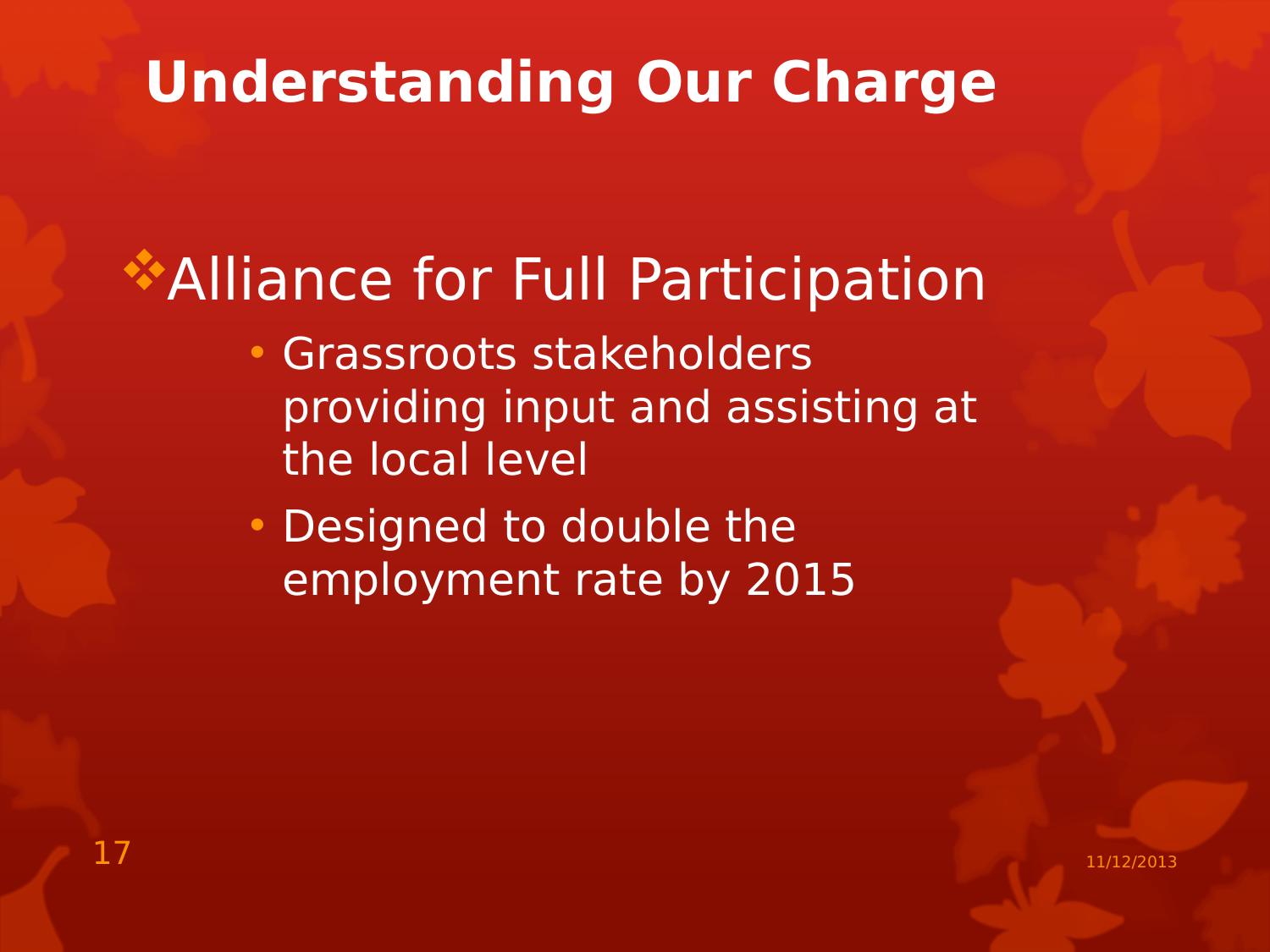

Understanding Our Charge

Alliance for Full Participation
Grassroots stakeholders providing input and assisting at the local level
Designed to double the employment rate by 2015

17
11/12/2013